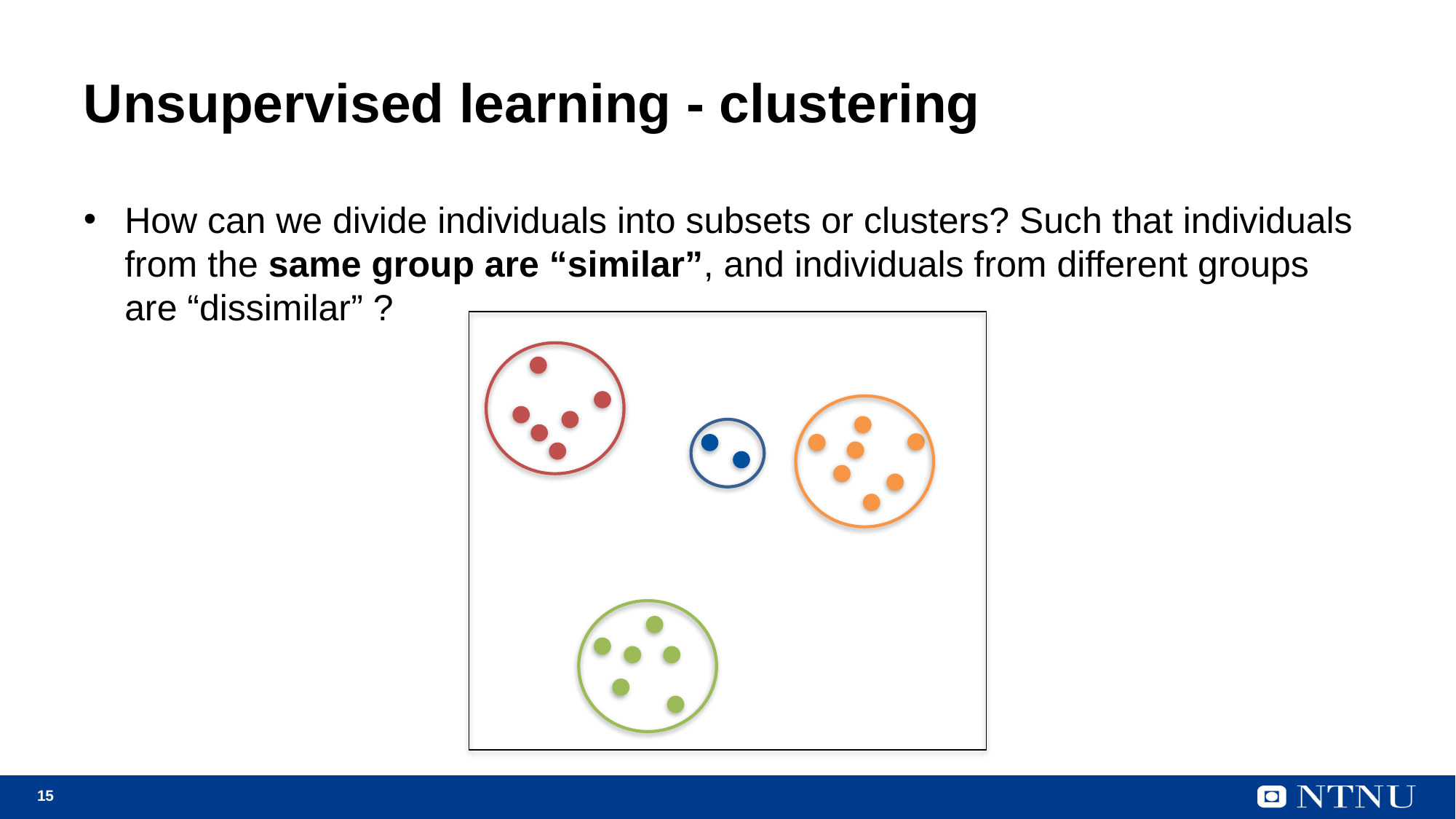

# Unsupervised learning - clustering
How can we divide individuals into subsets or clusters? Such that individuals from the same group are “similar”, and individuals from different groups are “dissimilar” ?